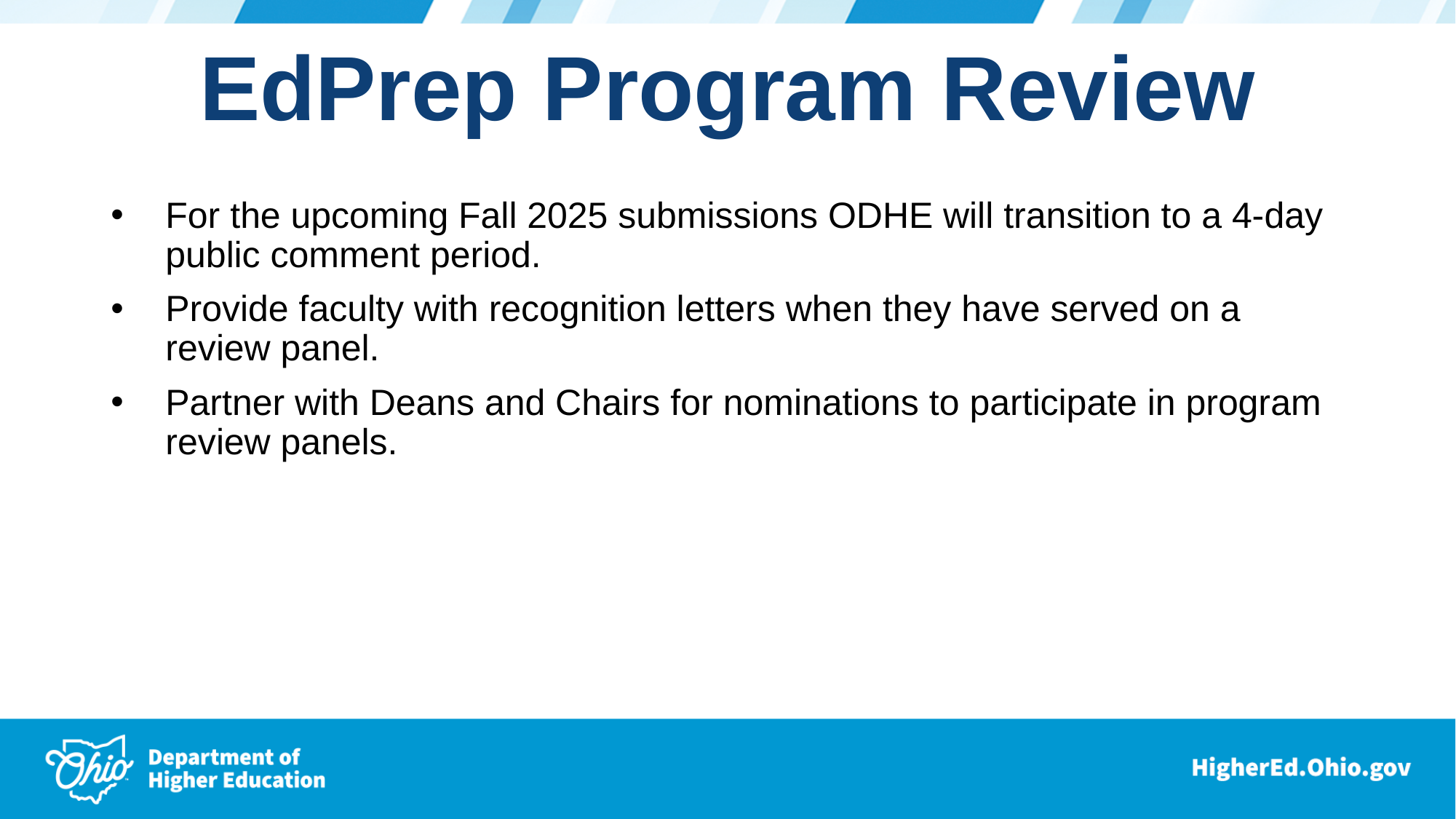

EdPrep Program Review
For the upcoming Fall 2025 submissions ODHE will transition to a 4-day public comment period.
Provide faculty with recognition letters when they have served on a review panel.
Partner with Deans and Chairs for nominations to participate in program review panels.